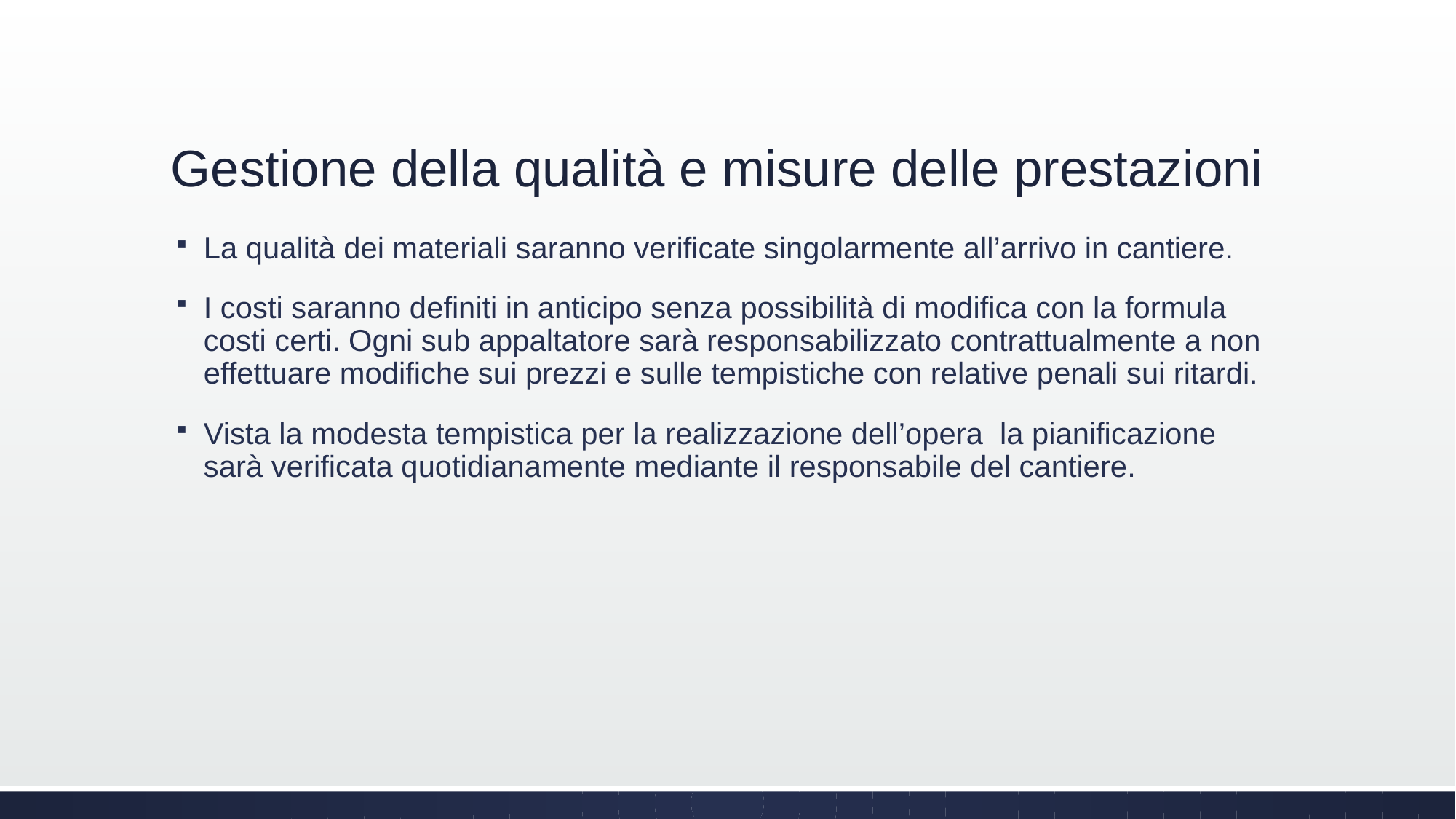

# Gestione della qualità e misure delle prestazioni
La qualità dei materiali saranno verificate singolarmente all’arrivo in cantiere.
I costi saranno definiti in anticipo senza possibilità di modifica con la formula costi certi. Ogni sub appaltatore sarà responsabilizzato contrattualmente a non effettuare modifiche sui prezzi e sulle tempistiche con relative penali sui ritardi.
Vista la modesta tempistica per la realizzazione dell’opera  la pianificazione sarà verificata quotidianamente mediante il responsabile del cantiere.